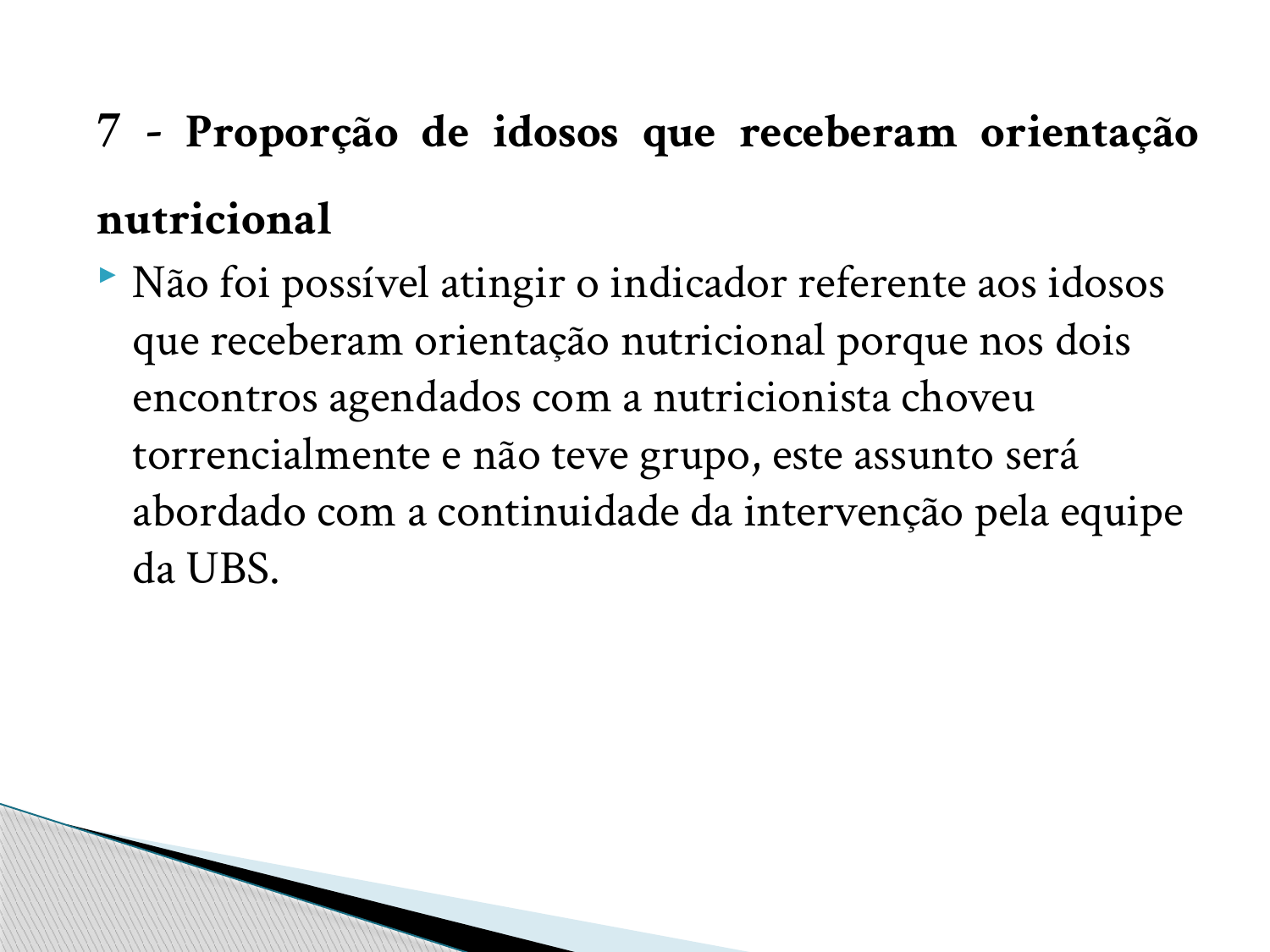

7 - Proporção de idosos que receberam orientação nutricional
Não foi possível atingir o indicador referente aos idosos que receberam orientação nutricional porque nos dois encontros agendados com a nutricionista choveu torrencialmente e não teve grupo, este assunto será abordado com a continuidade da intervenção pela equipe da UBS.